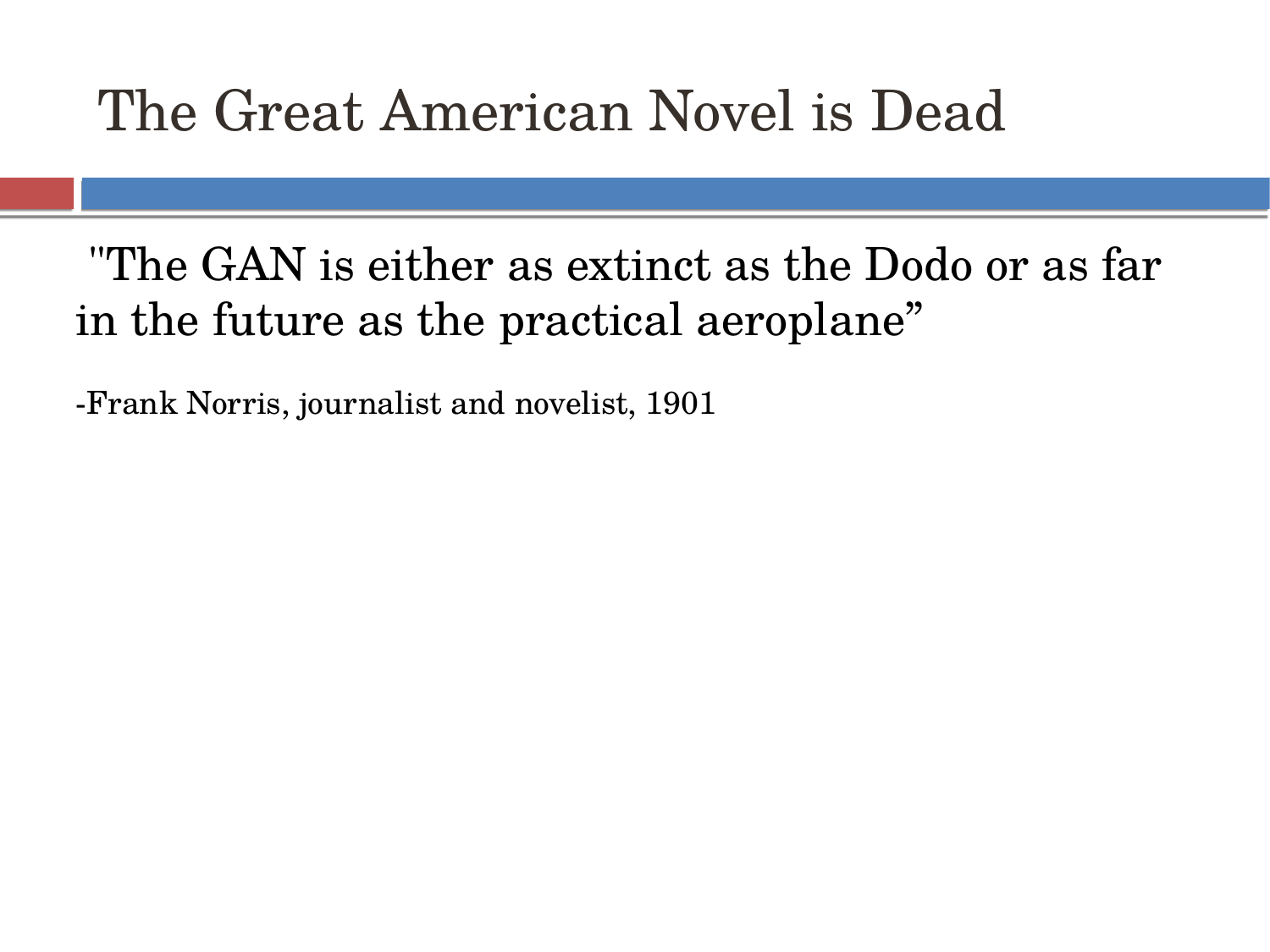

The Great American Novel is Dead
 "The GAN is either as extinct as the Dodo or as far in the future as the practical aeroplane”

-Frank Norris, journalist and novelist, 1901